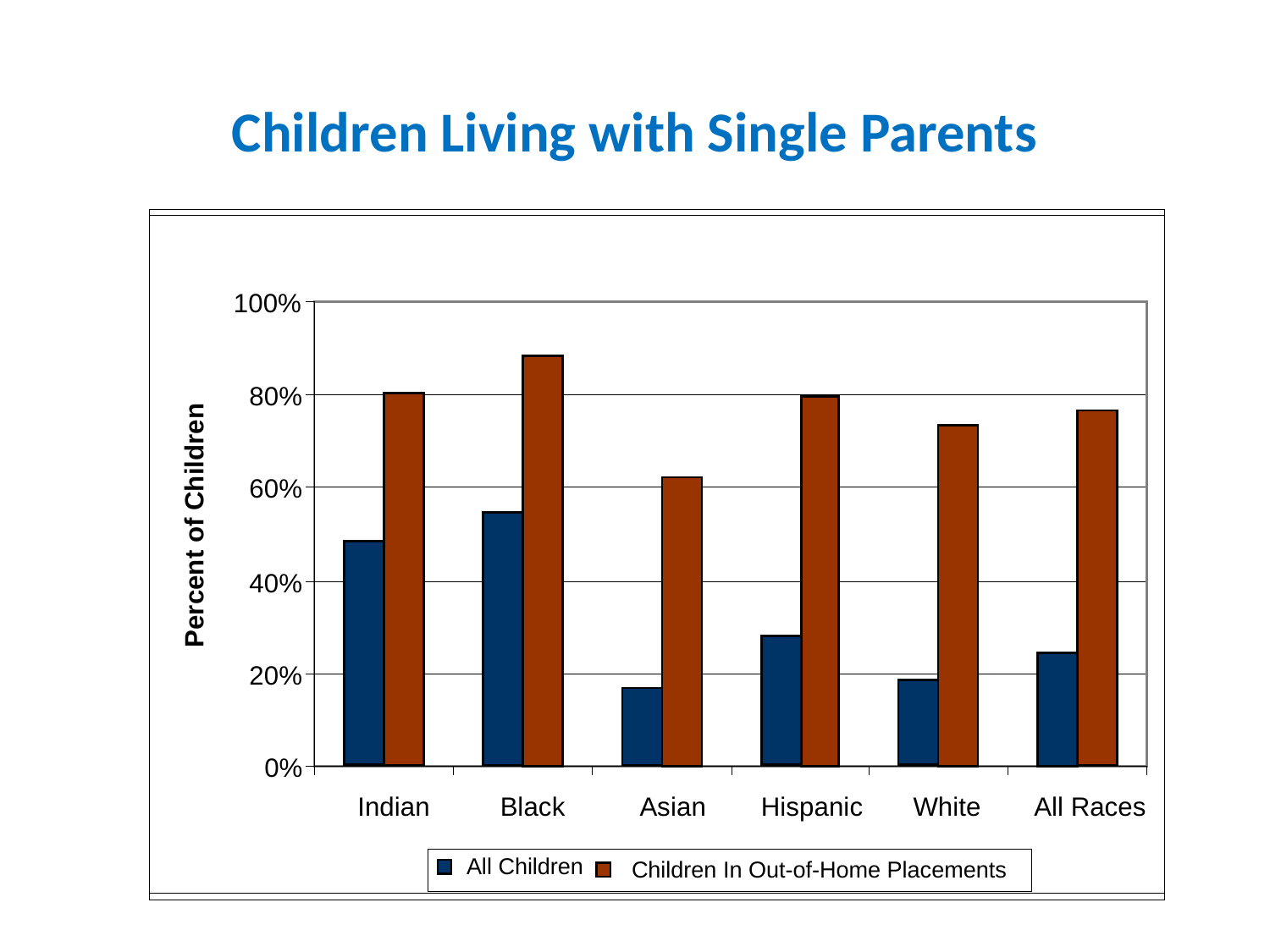

# Children Living with Single Parents

100%

80%

60%

Percent of Children

40%

20%

0%

Indian
Black
Asian
Hispanic
White
All Races

All Children
Children In Out-of-Home Placements